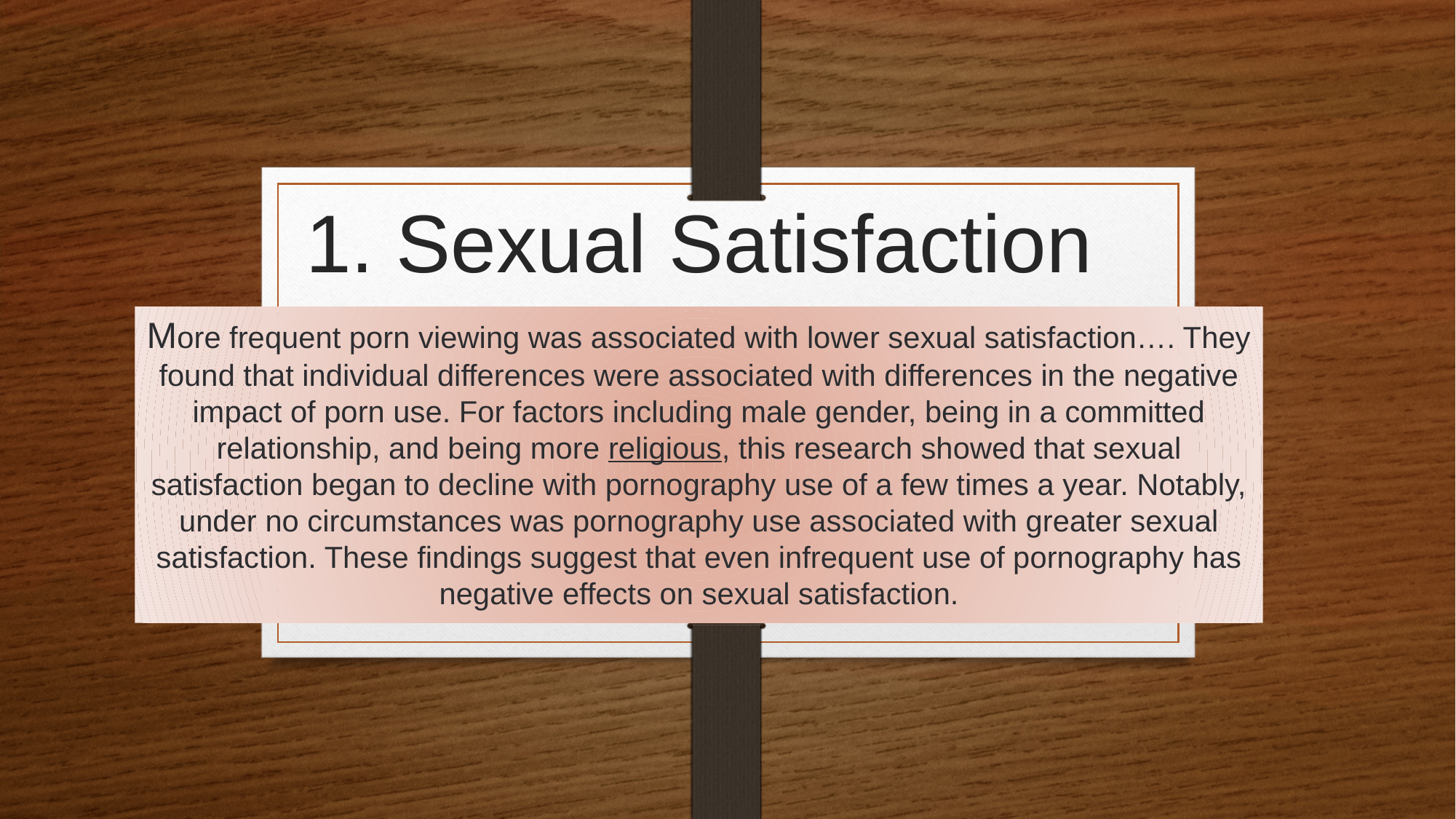

# 1. Sexual Satisfaction
More frequent porn viewing was associated with lower sexual satisfaction…. They found that individual differences were associated with differences in the negative impact of porn use. For factors including male gender, being in a committed relationship, and being more religious, this research showed that sexual satisfaction began to decline with pornography use of a few times a year. Notably, under no circumstances was pornography use associated with greater sexual satisfaction. These findings suggest that even infrequent use of pornography has negative effects on sexual satisfaction.